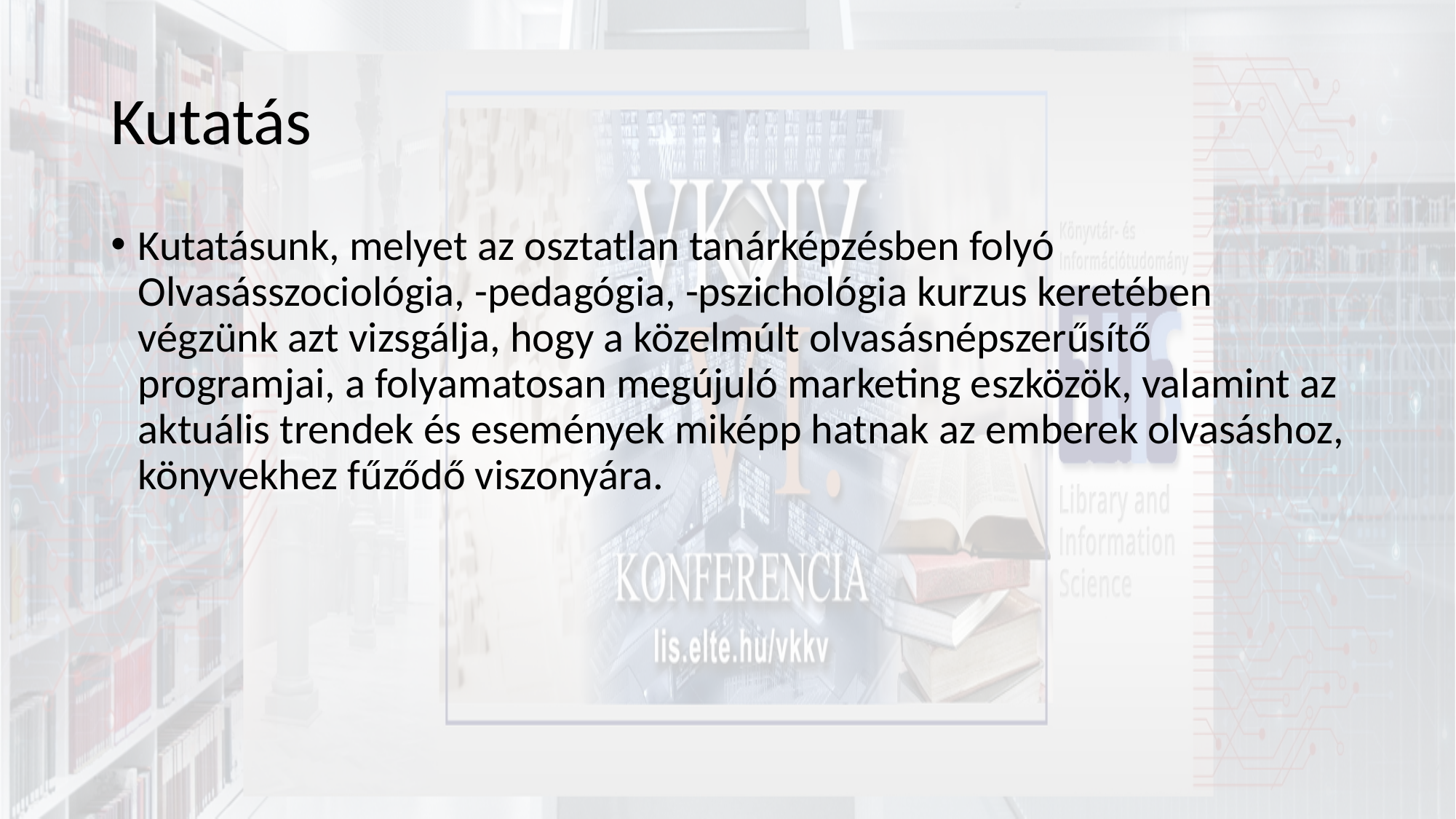

# Kutatás
Kutatásunk, melyet az osztatlan tanárképzésben folyó Olvasásszociológia, -pedagógia, -pszichológia kurzus keretében végzünk azt vizsgálja, hogy a közelmúlt olvasásnépszerűsítő programjai, a folyamatosan megújuló marketing eszközök, valamint az aktuális trendek és események miképp hatnak az emberek olvasáshoz, könyvekhez fűződő viszonyára.